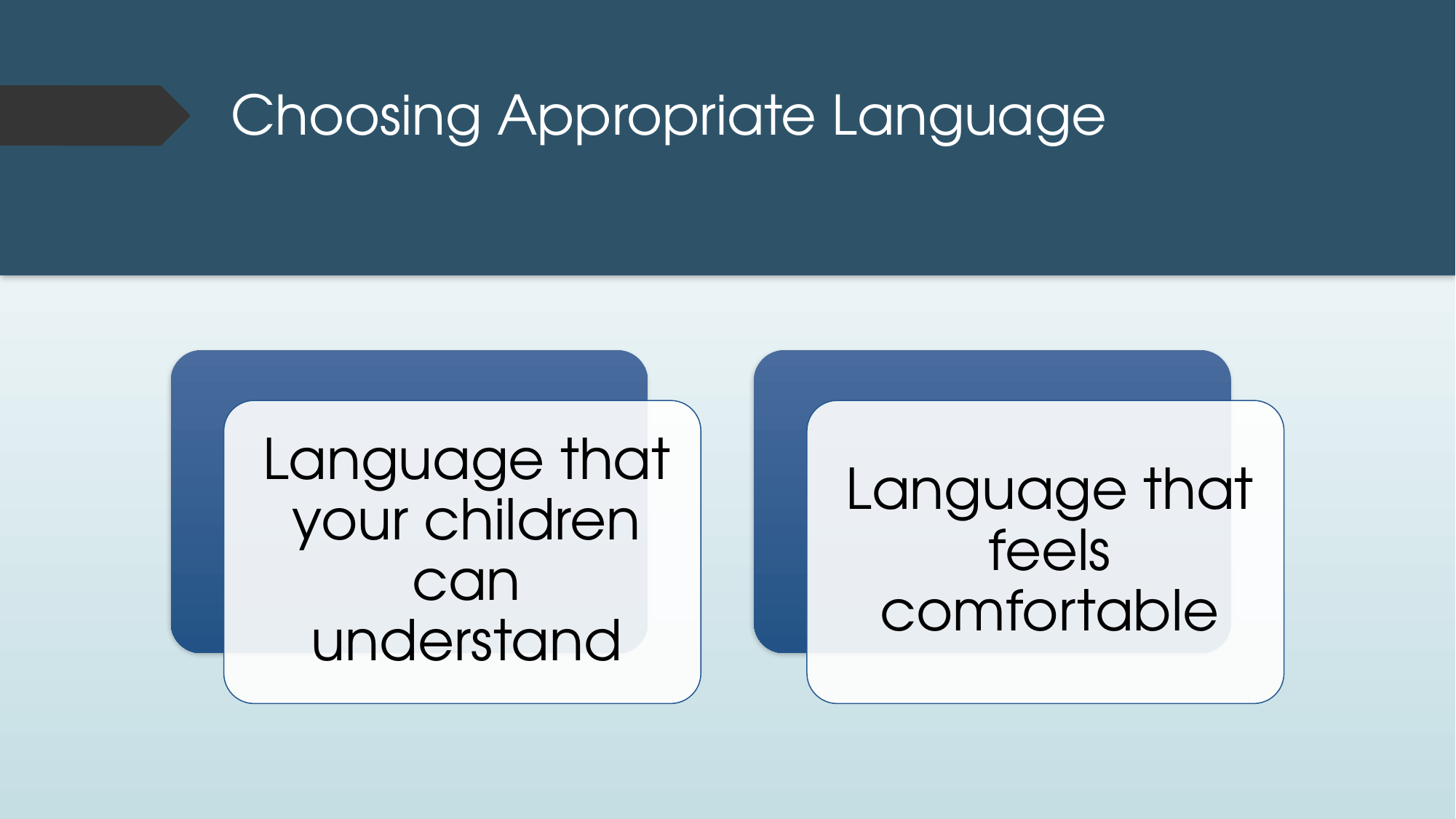

# Choosing Appropriate Language

Language that your children can understand
Language that feels comfortable